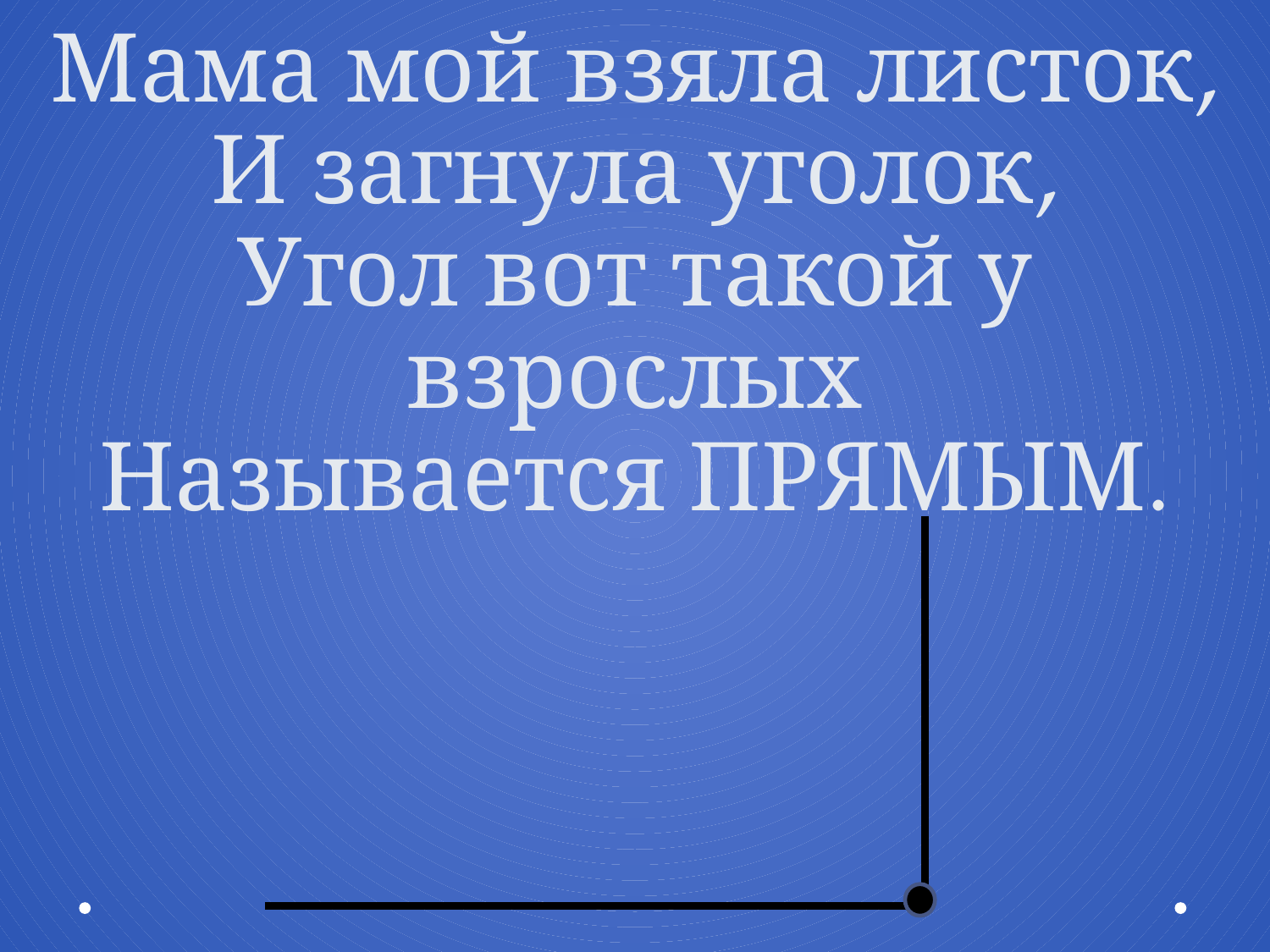

# Мама мой взяла листок, И загнула уголок, Угол вот такой у взрослых Называется ПРЯМЫМ.